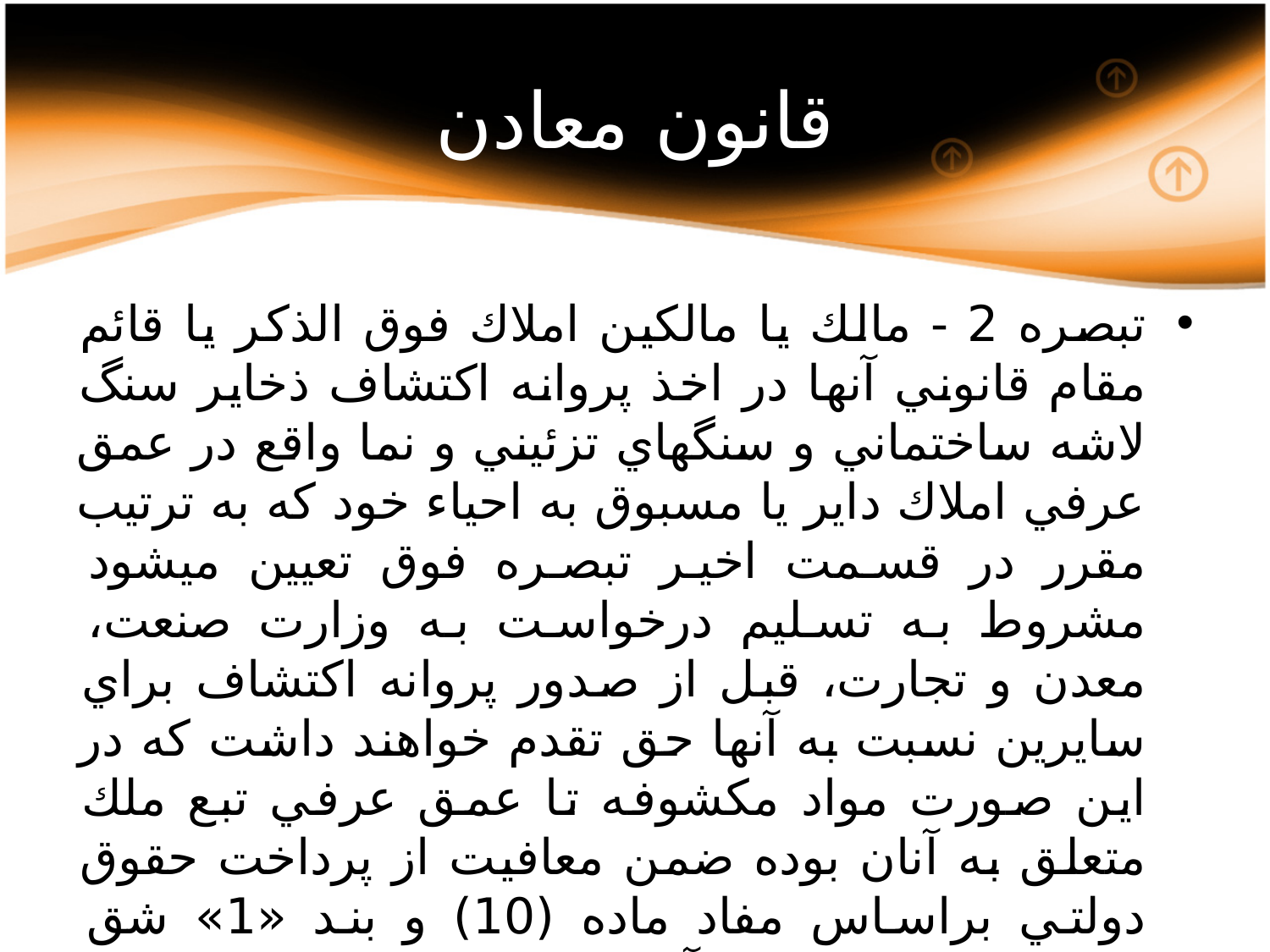

# قانون معادن
تبصره 2 - مالك يا مالكين املاك فوق الذكر يا قائم مقام قانوني آنها در اخذ پروانه اكتشاف ذخاير سنگ لاشه ساختماني و سنگهاي تزئيني و نما واقع در عمق عرفي املاك داير يا مسبوق به احياء خود كه به ترتيب مقرر در قسمت اخير تبصره فوق تعيين مي‏شود مشروط به تسليم درخواست به وزارت صنعت، معدن و تجارت، قبل از صدور پروانه اكتشاف براي سايرين نسبت به آنها حق تقدم خواهند داشت كه در اين صورت مواد مكشوفه تا عمق عرفي تبع ملك متعلق به آنان بوده ضمن معافيت از پرداخت حقوق دولتي براساس مفاد ماده (10) و بند «1» شق «الف» ماده مذكور با آنها رفتار خواهد شد.